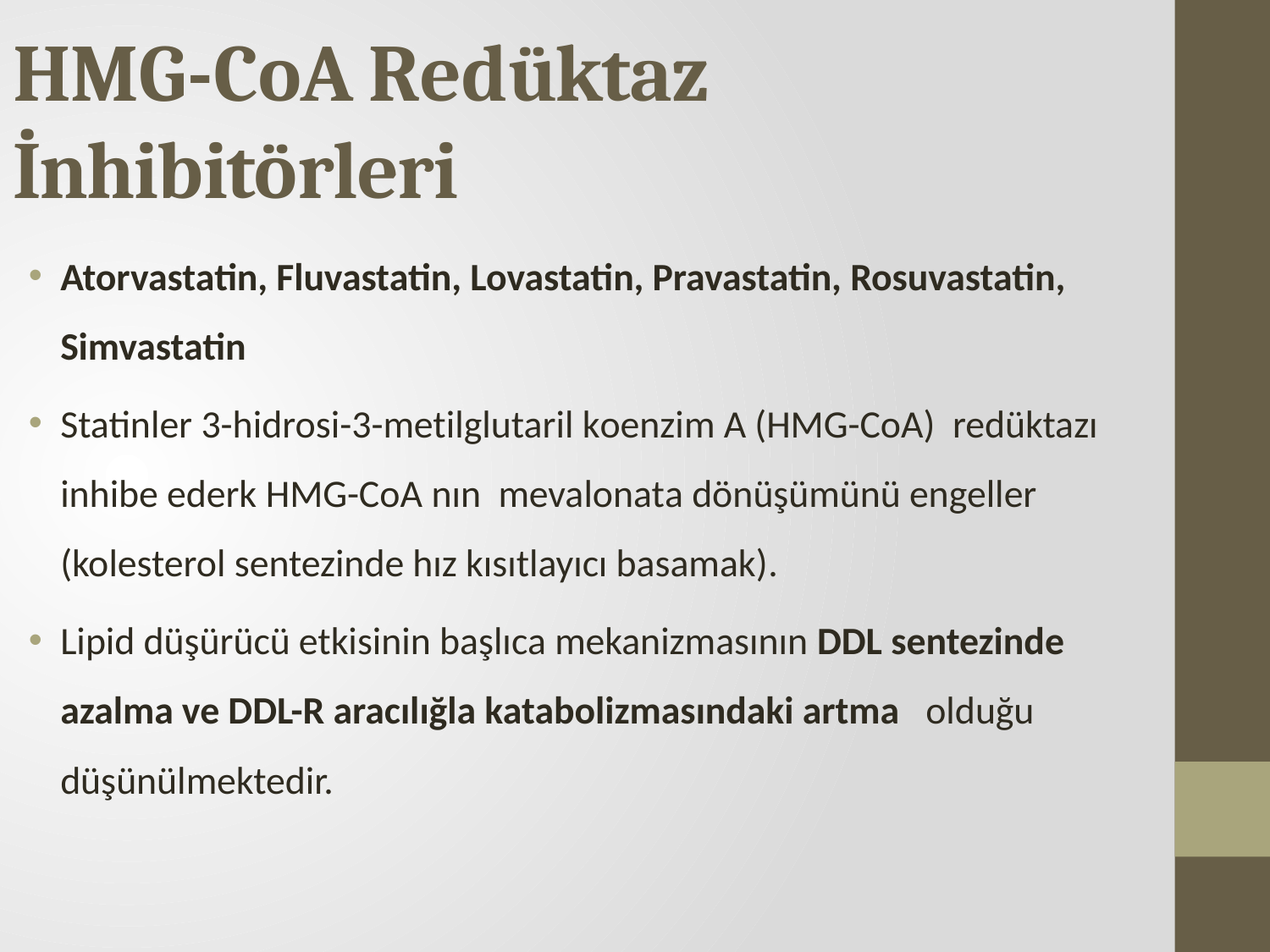

# HMG-CoA Redüktaz İnhibitörleri
Atorvastatin, Fluvastatin, Lovastatin, Pravastatin, Rosuvastatin, Simvastatin
Statinler 3-hidrosi-3-metilglutaril koenzim A (HMG-CoA)  redüktazı inhibe ederk HMG-CoA nın  mevalonata dönüşümünü engeller (kolesterol sentezinde hız kısıtlayıcı basamak).
Lipid düşürücü etkisinin başlıca mekanizmasının DDL sentezinde azalma ve DDL-R aracılığla katabolizmasındaki artma   olduğu düşünülmektedir.